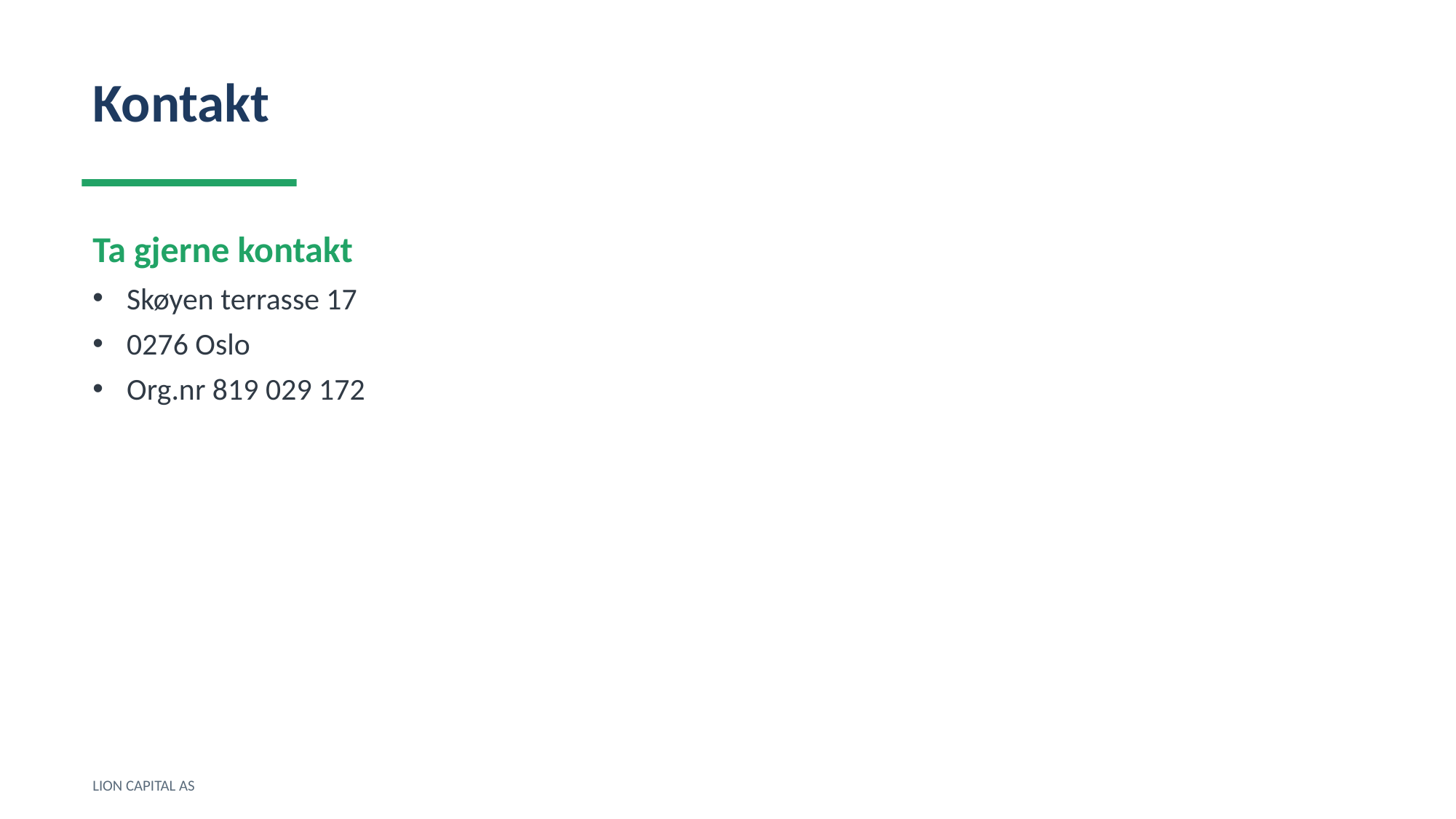

Kontakt

Ta gjerne kontakt
Skøyen terrasse 17
0276 Oslo
Org.nr 819 029 172
LION CAPITAL AS